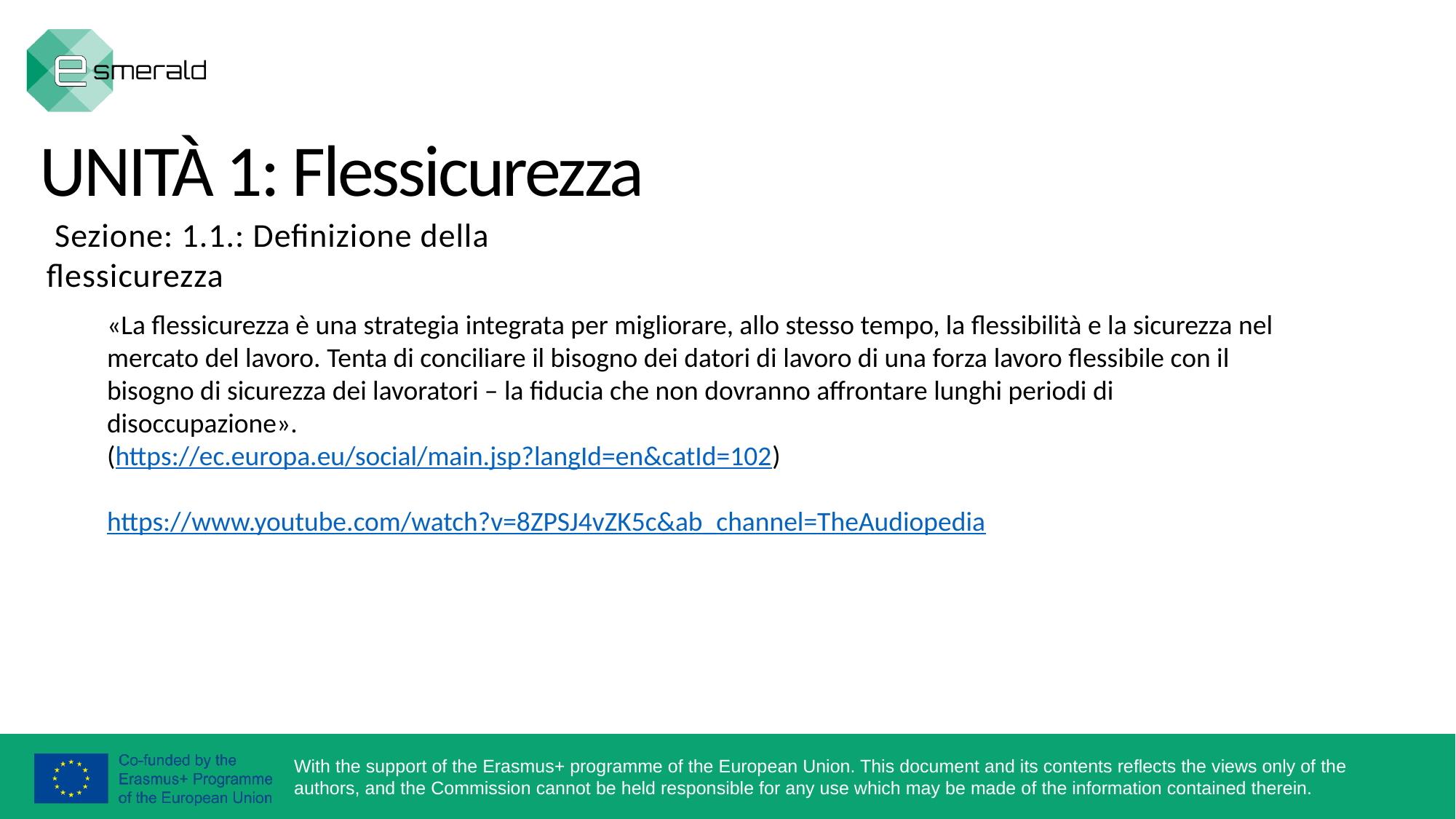

UNITÀ 1: Flessicurezza
 Sezione: 1.1.: Definizione della flessicurezza
«La flessicurezza è una strategia integrata per migliorare, allo stesso tempo, la flessibilità e la sicurezza nel mercato del lavoro. Tenta di conciliare il bisogno dei datori di lavoro di una forza lavoro flessibile con il bisogno di sicurezza dei lavoratori – la fiducia che non dovranno affrontare lunghi periodi di disoccupazione».
(https://ec.europa.eu/social/main.jsp?langId=en&catId=102)

https://www.youtube.com/watch?v=8ZPSJ4vZK5c&ab_channel=TheAudiopedia